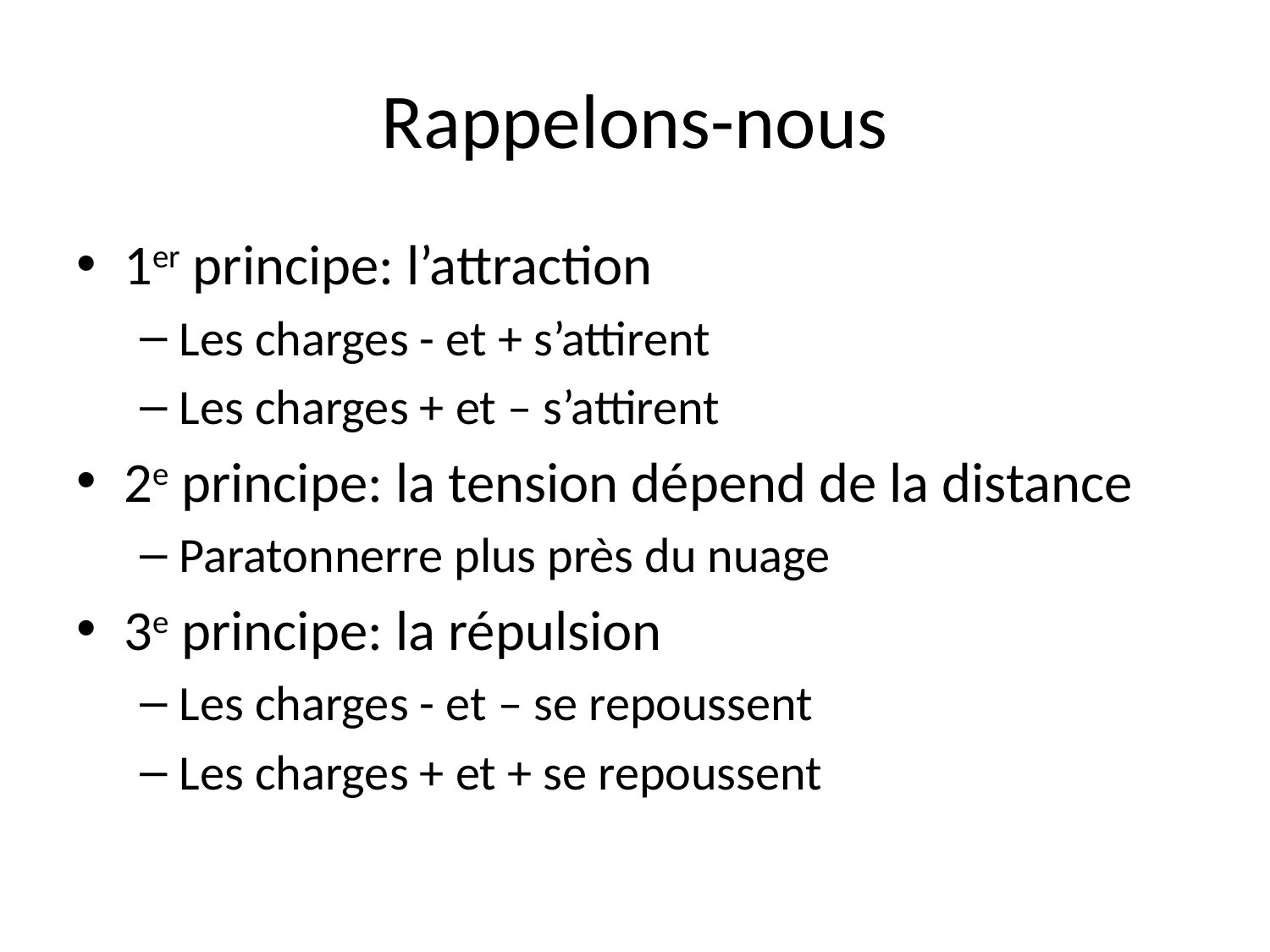

# Rappelons-nous
1er principe: l’attraction
Les charges - et + s’attirent
Les charges + et – s’attirent
2e principe: la tension dépend de la distance
Paratonnerre plus près du nuage
3e principe: la répulsion
Les charges - et – se repoussent
Les charges + et + se repoussent